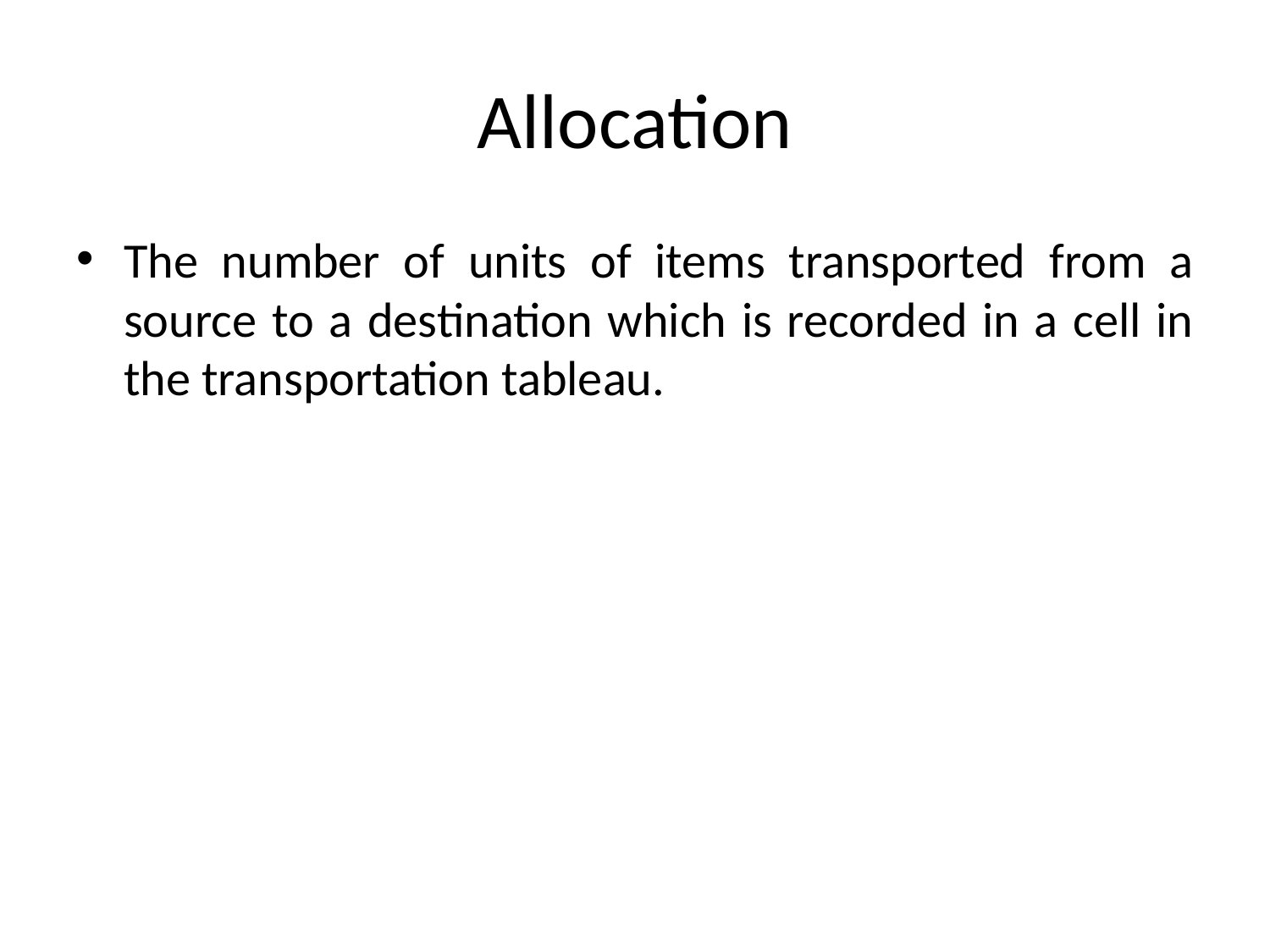

# Allocation
The number of units of items transported from a source to a destination which is recorded in a cell in the transportation tableau.